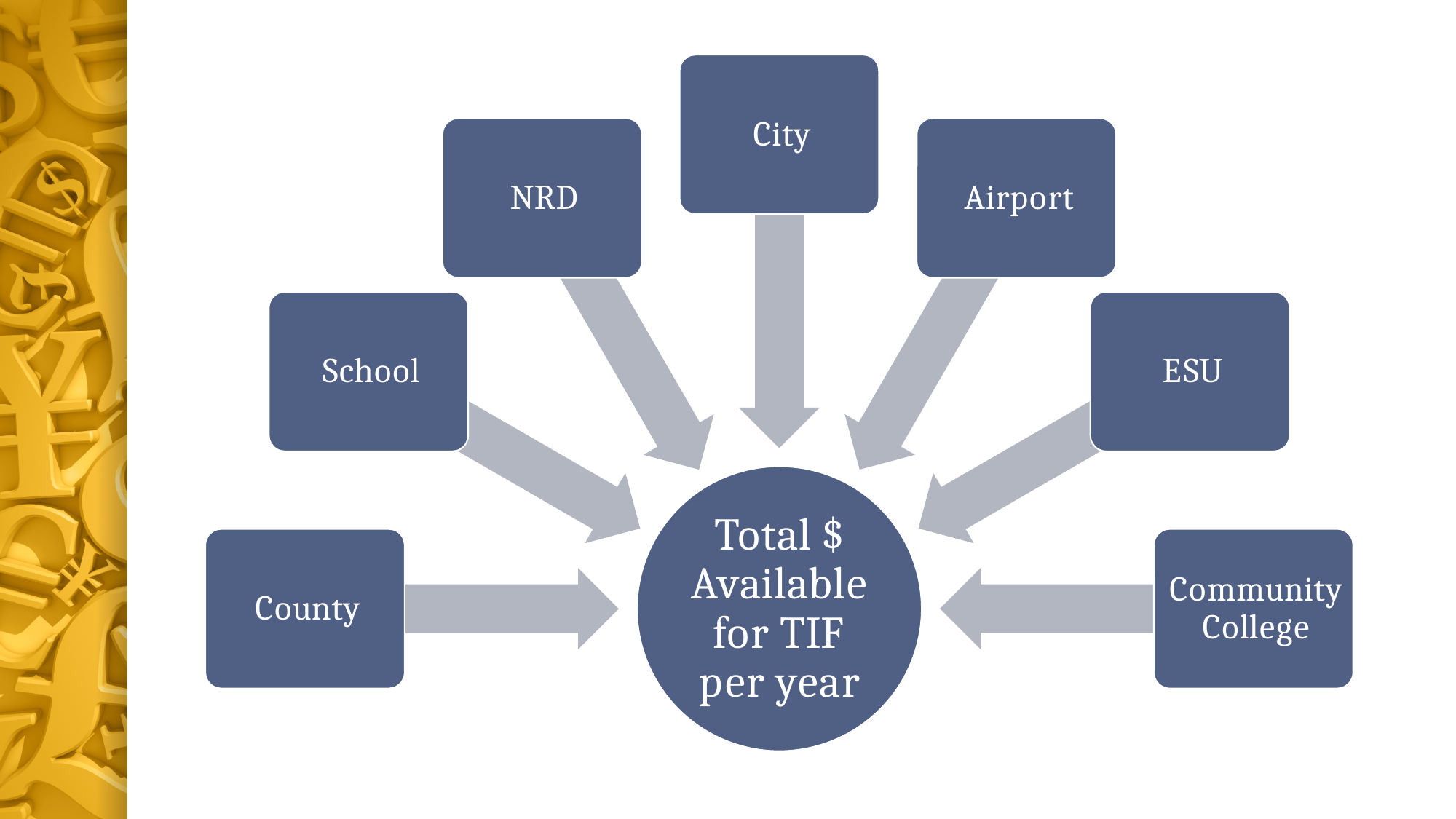

Total $ Available for TIF per year
County
School
NRD
City
Airport
ESU
Community College